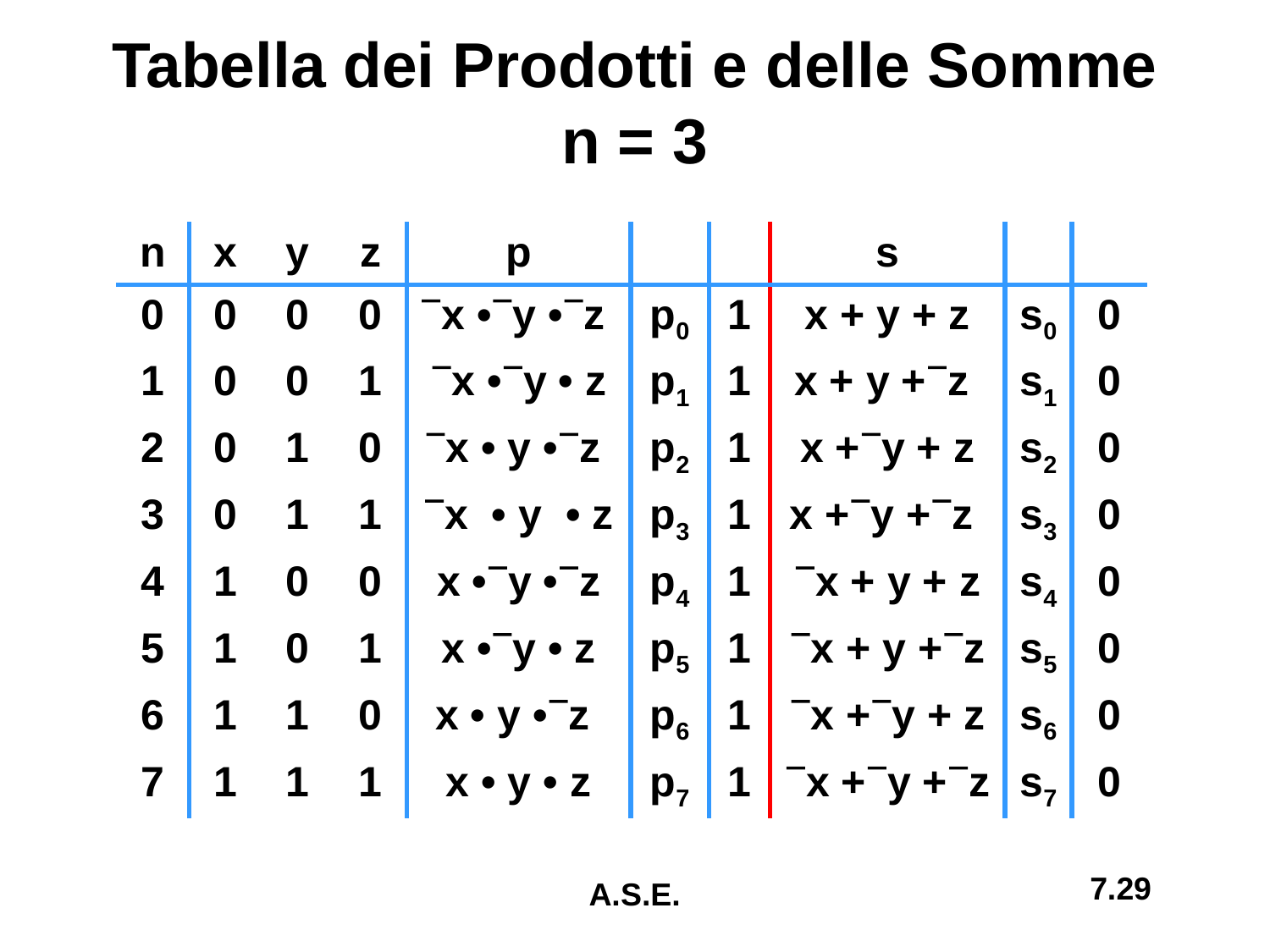

# Tabella dei Prodotti e delle Somme n = 3

| n | x | y | z | p |  |  | s |  |  |
| --- | --- | --- | --- | --- | --- | --- | --- | --- | --- |
| 0 | 0 | 0 | 0 | x •y •z | p0 | 1 | x + y + z | s0 | 0 |
| 1 | 0 | 0 | 1 | x •y • z | p1 | 1 | x + y +z | s1 | 0 |
| 2 | 0 | 1 | 0 | x • y •z | p2 | 1 | x +y + z | s2 | 0 |
| 3 | 0 | 1 | 1 | x • y • z | p3 | 1 | x +y +z | s3 | 0 |
| 4 | 1 | 0 | 0 | x •y •z | p4 | 1 | x + y + z | s4 | 0 |
| 5 | 1 | 0 | 1 | x •y • z | p5 | 1 | x + y +z | s5 | 0 |
| 6 | 1 | 1 | 0 | x • y •z | p6 | 1 | x +y + z | s6 | 0 |
| 7 | 1 | 1 | 1 | x • y • z | p7 | 1 | x +y +z | s7 | 0 |
7.29
A.S.E.